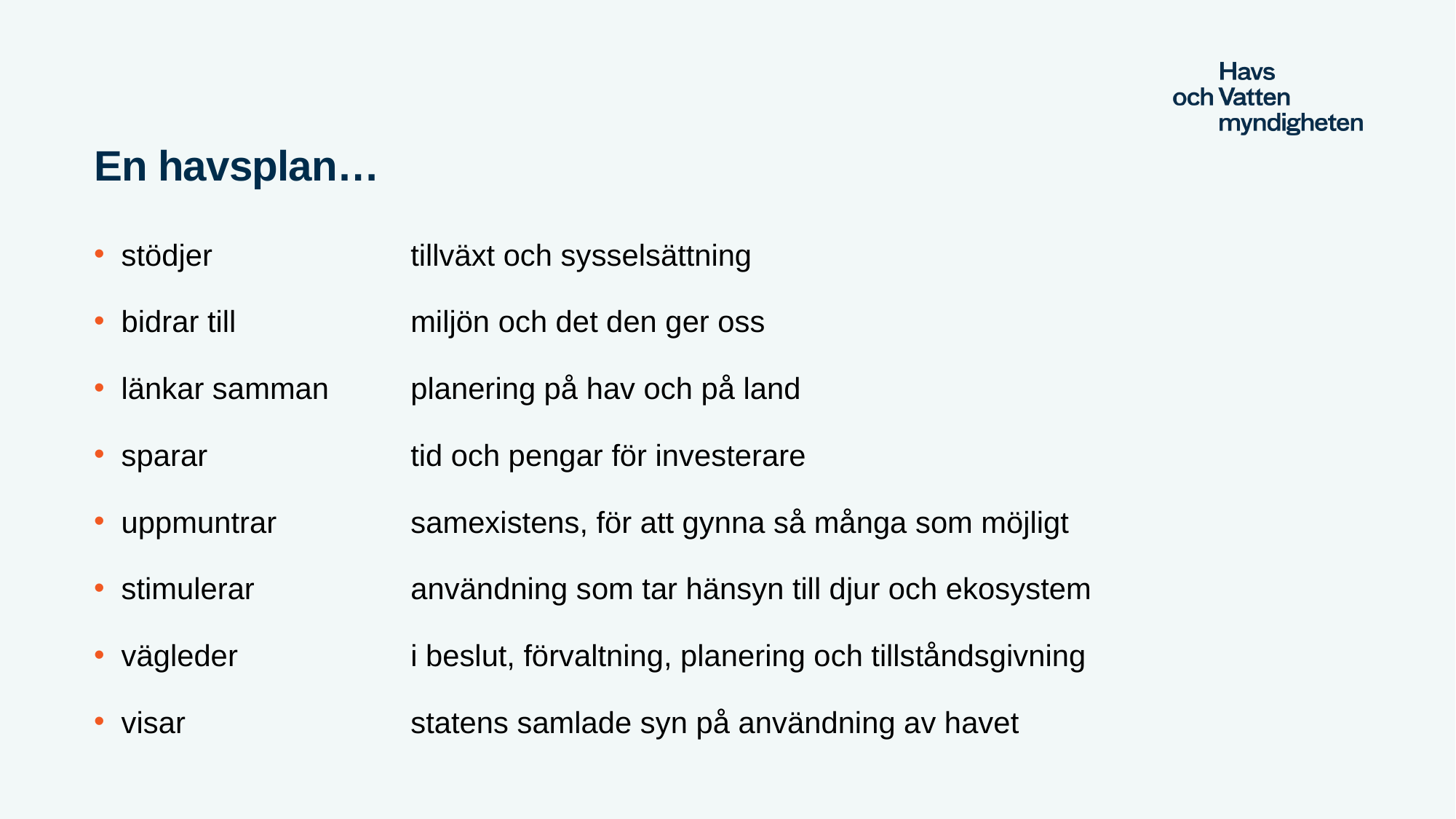

# En havsplan…
stödjer 	tillväxt och sysselsättning
bidrar till 	miljön och det den ger oss
länkar samman 	planering på hav och på land
sparar 	tid och pengar för investerare
uppmuntrar 	samexistens, för att gynna så många som möjligt
stimulerar 	användning som tar hänsyn till djur och ekosystem
vägleder 	i beslut, förvaltning, planering och tillståndsgivning
visar 	statens samlade syn på användning av havet